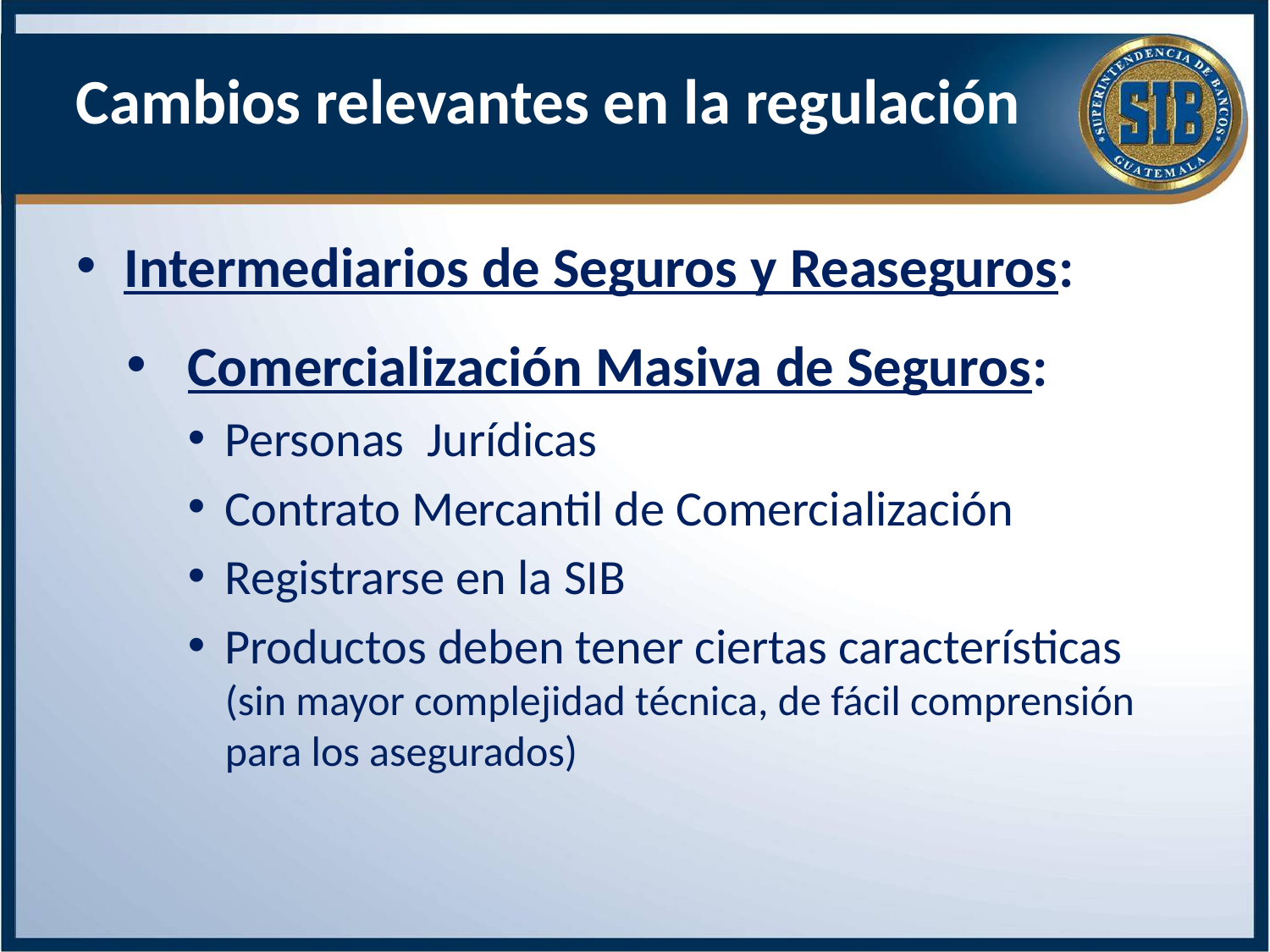

# Cambios relevantes en la regulación

Intermediarios de Seguros y Reaseguros:

Comercialización Masiva de Seguros:
Personas  Jurídicas
Contrato Mercantil de Comercialización
Registrarse en la SIB
Productos deben tener ciertas características (sin mayor complejidad técnica, de fácil comprensión para los asegurados)